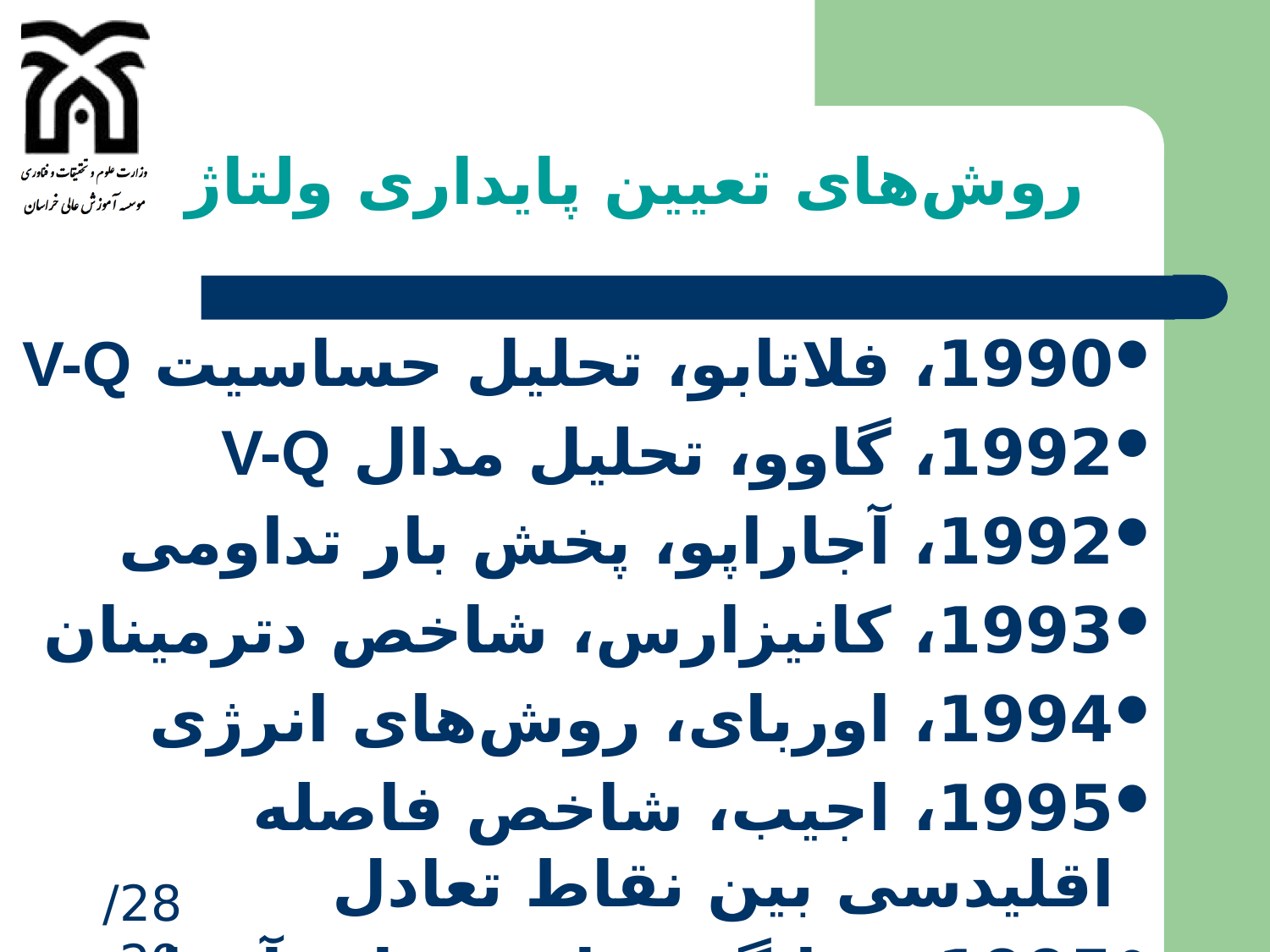

# روش‌های تعیین پایداری ولتاژ
1990، فلاتابو، تحلیل حساسیت V-Q
1992، گاوو، تحلیل مدال V-Q
1992، آجاراپو، پخش بار تداومی
1993، کانیزارس، شاخص دترمینان
1994، اوربای، روش‌های انرژی
1995، اجیب، شاخص فاصله اقلیدسی بین نقاط تعادل
1995، چیانگ، شاخص تابع آزمایش